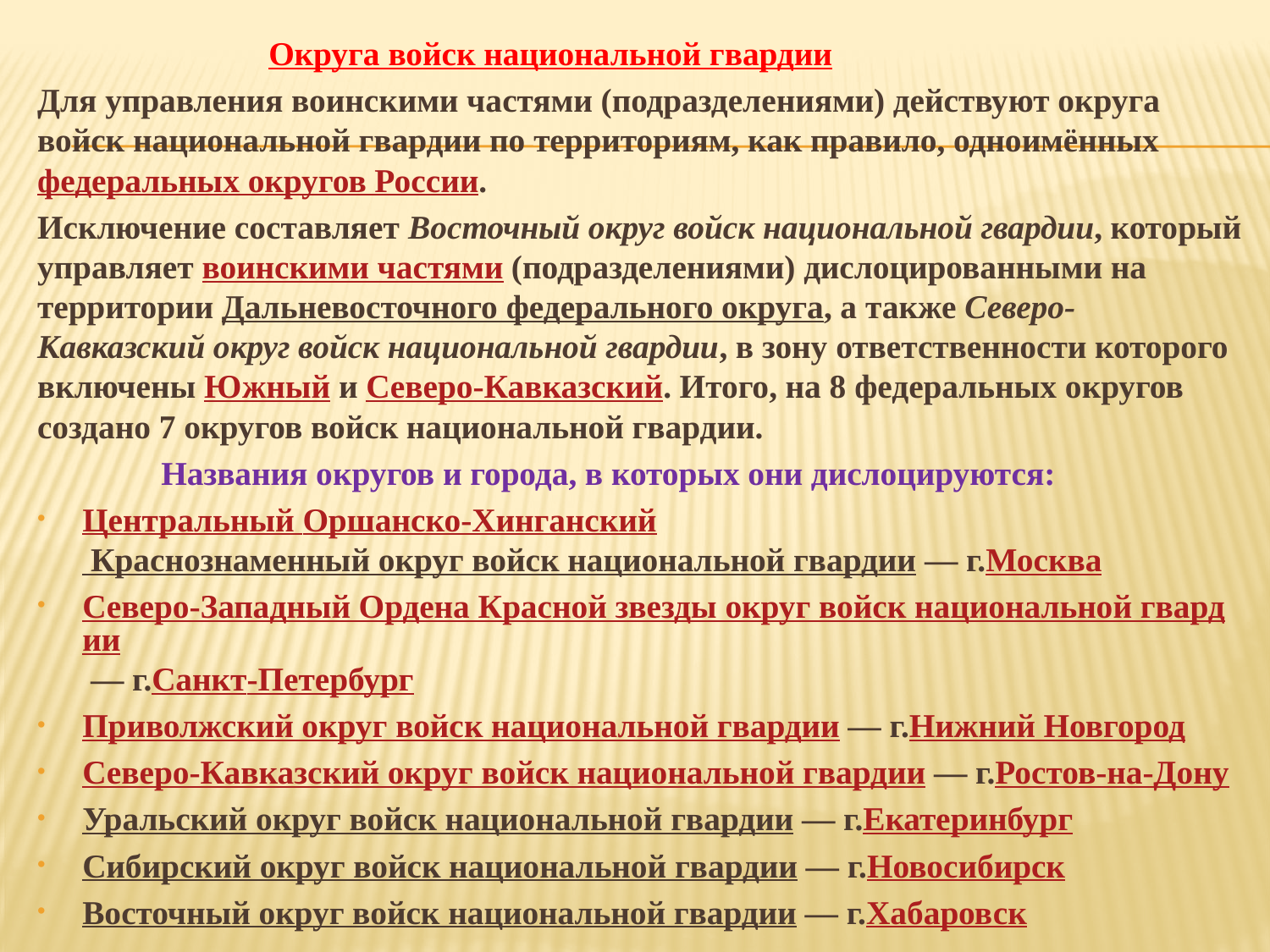

Округа войск национальной гвардии
Для управления воинскими частями (подразделениями) действуют округа войск национальной гвардии по территориям, как правило, одноимённых федеральных округов России.
Исключение составляет Восточный округ войск национальной гвардии, который управляет воинскими частями (подразделениями) дислоцированными на территории Дальневосточного федерального округа, а также Северо-Кавказский округ войск национальной гвардии, в зону ответственности которого включены Южный и Северо-Кавказский. Итого, на 8 федеральных округов создано 7 округов войск национальной гвардии.
               Названия округов и города, в которых они дислоцируются:
Центральный Оршанско-Хинганский Краснознаменный округ войск национальной гвардии — г.Москва
Северо-Западный Ордена Красной звезды округ войск национальной гвардии — г.Санкт-Петербург
Приволжский округ войск национальной гвардии — г.Нижний Новгород
Северо-Кавказский округ войск национальной гвардии — г.Ростов-на-Дону
Уральский округ войск национальной гвардии — г.Екатеринбург
Сибирский округ войск национальной гвардии — г.Новосибирск
Восточный округ войск национальной гвардии — г.Хабаровск